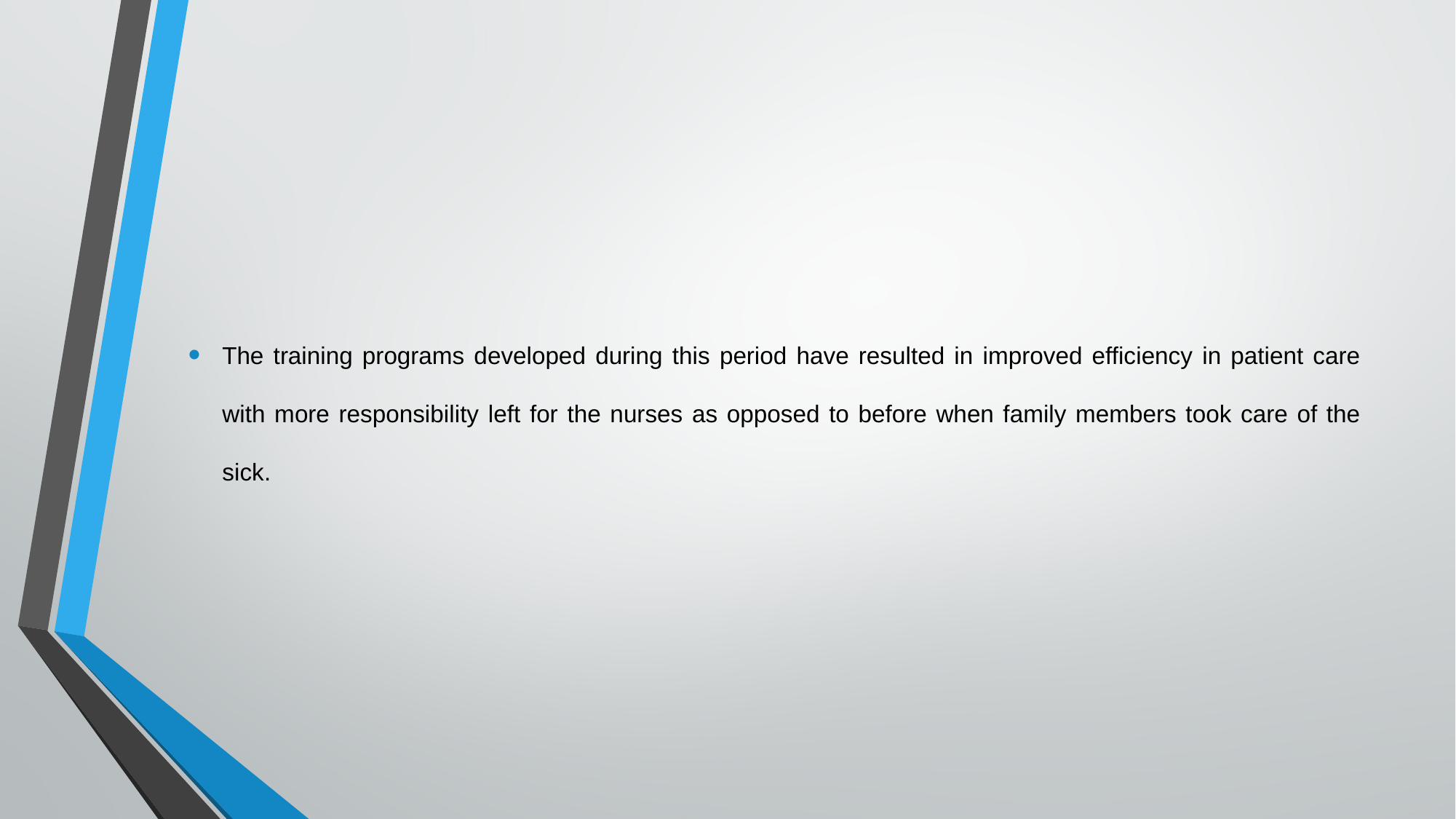

The training programs developed during this period have resulted in improved efficiency in patient care with more responsibility left for the nurses as opposed to before when family members took care of the sick.